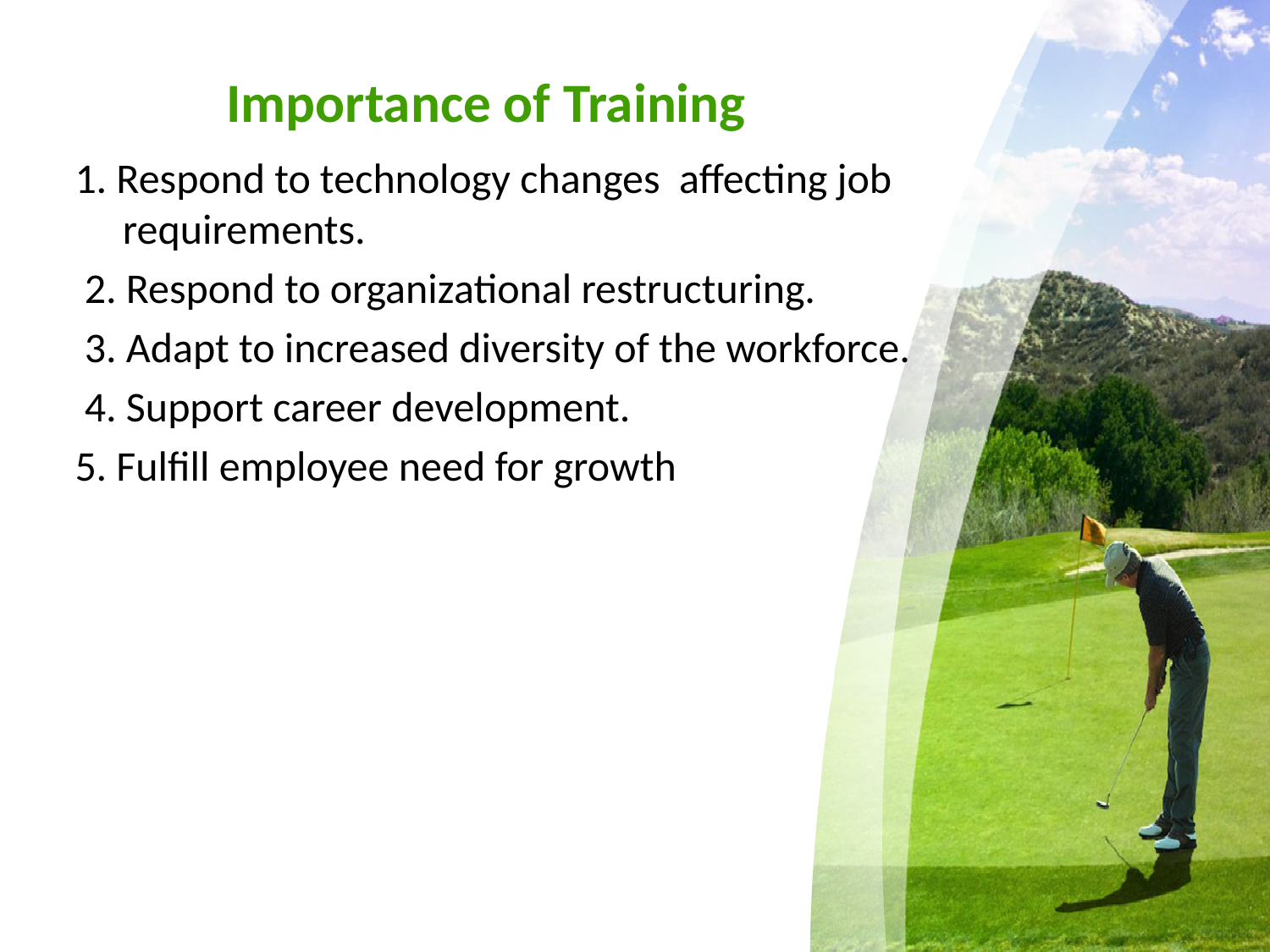

# Importance of Training
1. Respond to technology changes  affecting job requirements.
 2. Respond to organizational restructuring.
 3. Adapt to increased diversity of the workforce.
 4. Support career development.
5. Fulfill employee need for growth